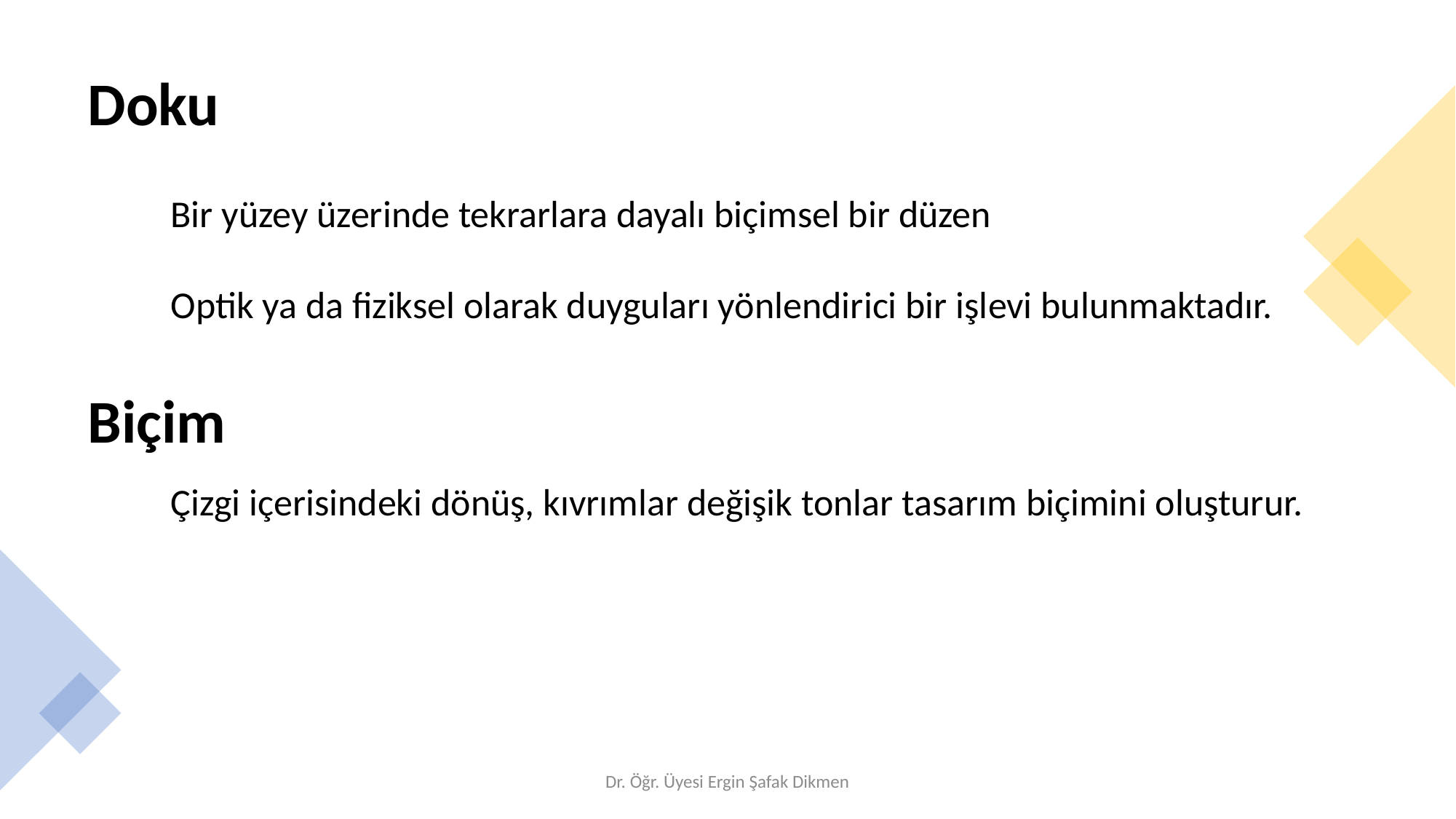

# Doku

Bir yüzey üzerinde tekrarlara dayalı biçimsel bir düzen

Optik ya da fiziksel olarak duyguları yönlendirici bir işlevi bulunmaktadır.

Biçim
Çizgi içerisindeki dönüş, kıvrımlar değişik tonlar tasarım biçimini oluşturur.

Dr. Öğr. Üyesi Ergin Şafak Dikmen
4